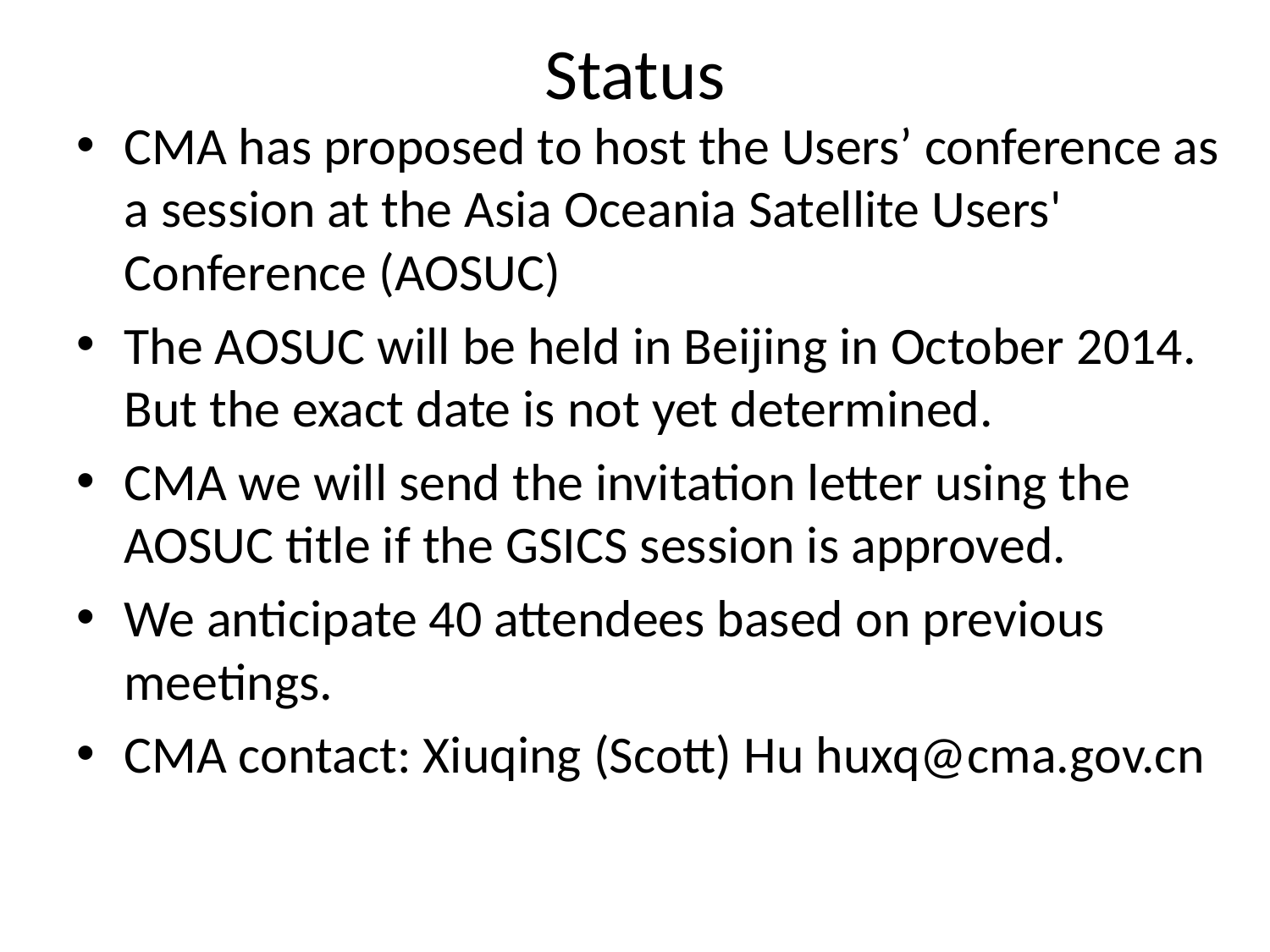

# Status
CMA has proposed to host the Users’ conference as a session at the Asia Oceania Satellite Users' Conference (AOSUC)
The AOSUC will be held in Beijing in October 2014. But the exact date is not yet determined.
CMA we will send the invitation letter using the AOSUC title if the GSICS session is approved.
We anticipate 40 attendees based on previous meetings.
CMA contact: Xiuqing (Scott) Hu huxq@cma.gov.cn